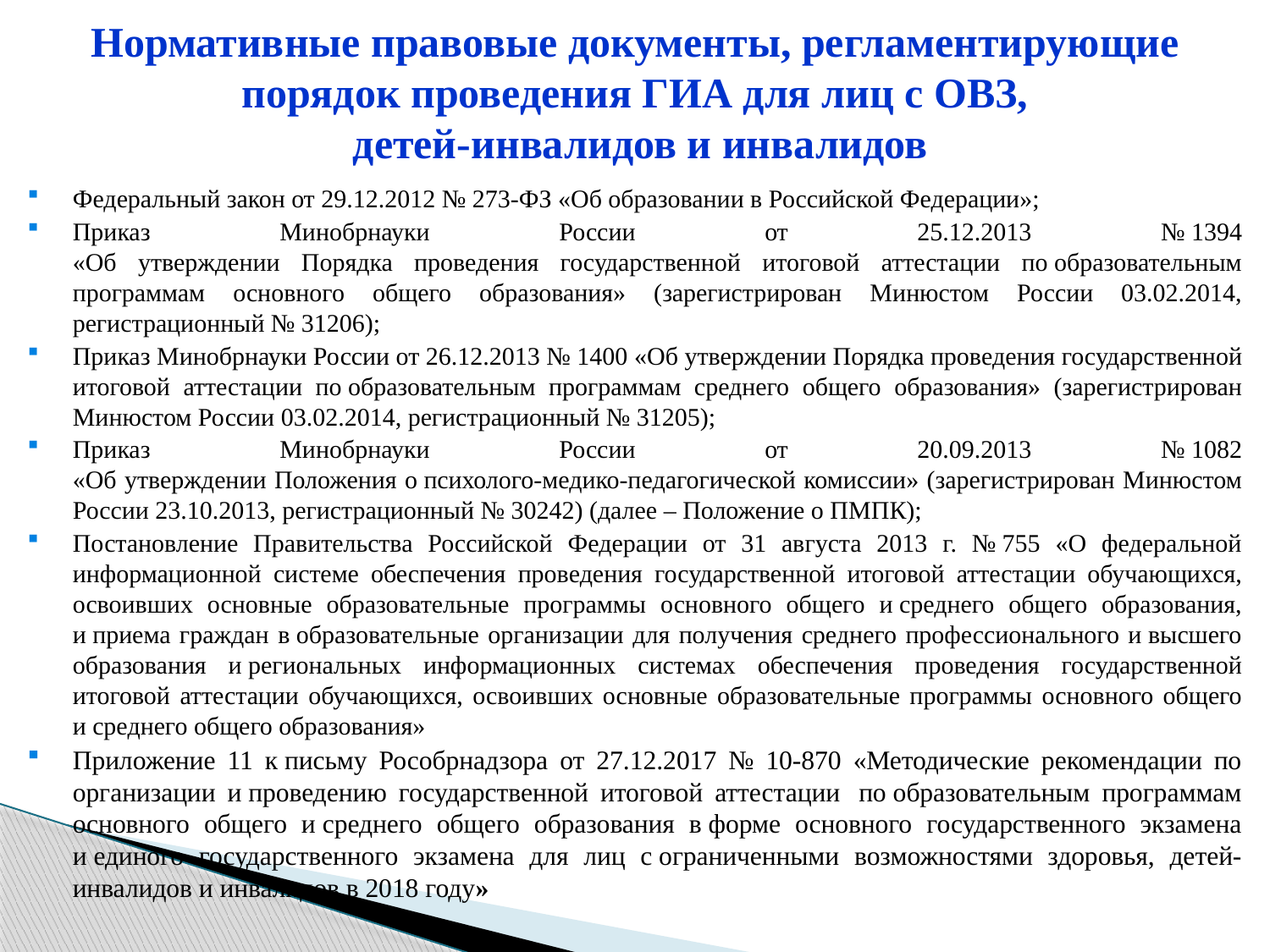

# Нормативные правовые документы, регламентирующие порядок проведения ГИА для лиц с ОВЗ, детей-инвалидов и инвалидов
Федеральный закон от 29.12.2012 № 273-ФЗ «Об образовании в Российской Федерации»;
Приказ Минобрнауки России от 25.12.2013 № 1394
«Об утверждении Порядка проведения государственной итоговой аттестации по образовательным программам основного общего образования» (зарегистрирован Минюстом России 03.02.2014, регистрационный № 31206);
Приказ Минобрнауки России от 26.12.2013 № 1400 «Об утверждении Порядка проведения государственной итоговой аттестации по образовательным программам среднего общего образования» (зарегистрирован Минюстом России 03.02.2014, регистрационный № 31205);
Приказ Минобрнауки России от 20.09.2013 № 1082
«Об утверждении Положения о психолого-медико-педагогической комиссии» (зарегистрирован Минюстом России 23.10.2013, регистрационный № 30242) (далее – Положение о ПМПК);
Постановление Правительства Российской Федерации от 31 августа 2013 г. № 755 «О федеральной информационной системе обеспечения проведения государственной итоговой аттестации обучающихся, освоивших основные образовательные программы основного общего и среднего общего образования, и приема граждан в образовательные организации для получения среднего профессионального и высшего образования и региональных информационных системах обеспечения проведения государственной итоговой аттестации обучающихся, освоивших основные образовательные программы основного общего и среднего общего образования»
Приложение 11 к письму Рособрнадзора от 27.12.2017 № 10-870 «Методические рекомендации по организации и проведению государственной итоговой аттестации  по образовательным программам основного общего и среднего общего образования в форме основного государственного экзамена и единого государственного экзамена для лиц с ограниченными возможностями здоровья, детей-инвалидов и инвалидов в 2018 году»